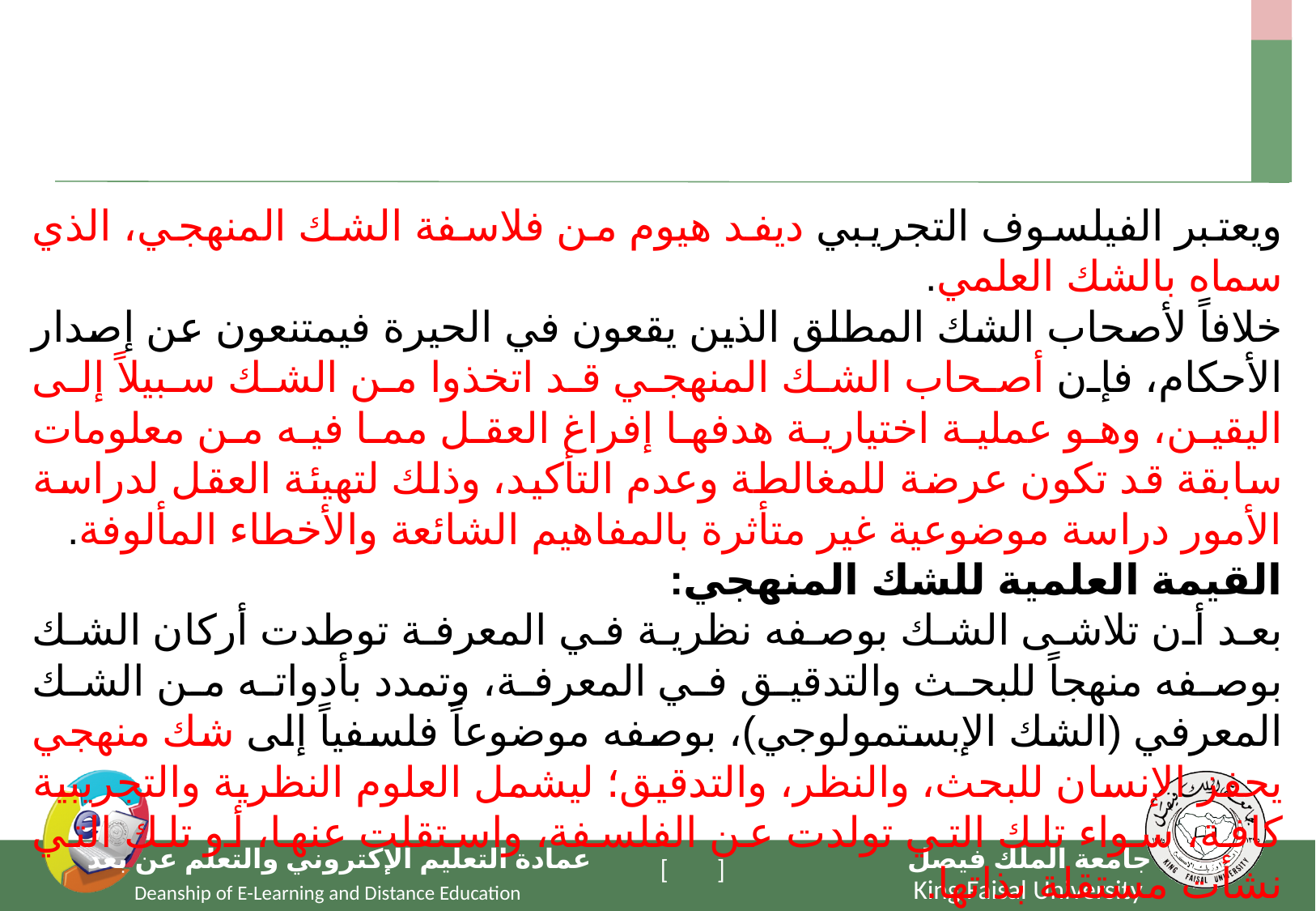

ويعتبر الفيلسوف التجريبي ديفد هيوم من فلاسفة الشك المنهجي، الذي سماه بالشك العلمي.
خلافاً لأصحاب الشك المطلق الذين يقعون في الحيرة فيمتنعون عن إصدار الأحكام، فإن أصحاب الشك المنهجي قد اتخذوا من الشك سبيلاً إلى اليقين، وهو عملية اختيارية هدفها إفراغ العقل مما فيه من معلومات سابقة قد تكون عرضة للمغالطة وعدم التأكيد، وذلك لتهيئة العقل لدراسة الأمور دراسة موضوعية غير متأثرة بالمفاهيم الشائعة والأخطاء المألوفة.
القيمة العلمية للشك المنهجي:
بعد أن تلاشى الشك بوصفه نظرية في المعرفة توطدت أركان الشك بوصفه منهجاً للبحث والتدقيق في المعرفة، وتمدد بأدواته من الشك المعرفي (الشك الإبستمولوجي)، بوصفه موضوعاً فلسفياً إلى شك منهجي يحفز الإنسان للبحث، والنظر، والتدقيق؛ ليشمل العلوم النظرية والتجريبية كافة، سواء تلك التي تولدت عن الفلسفة، واستقلت عنها، أو تلك التي نشأت مستقلة بذاتها.